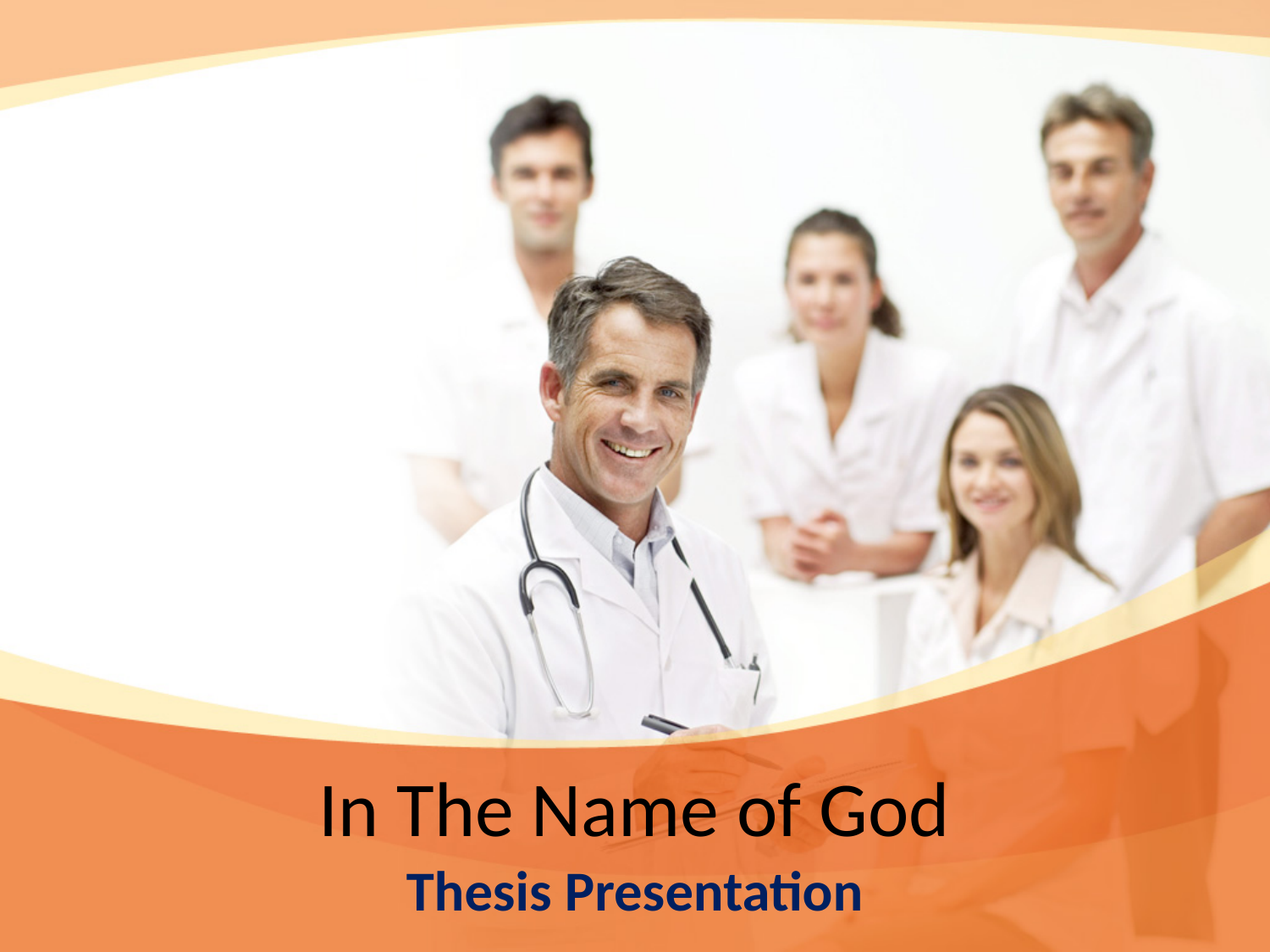

# In The Name of God
Thesis Presentation